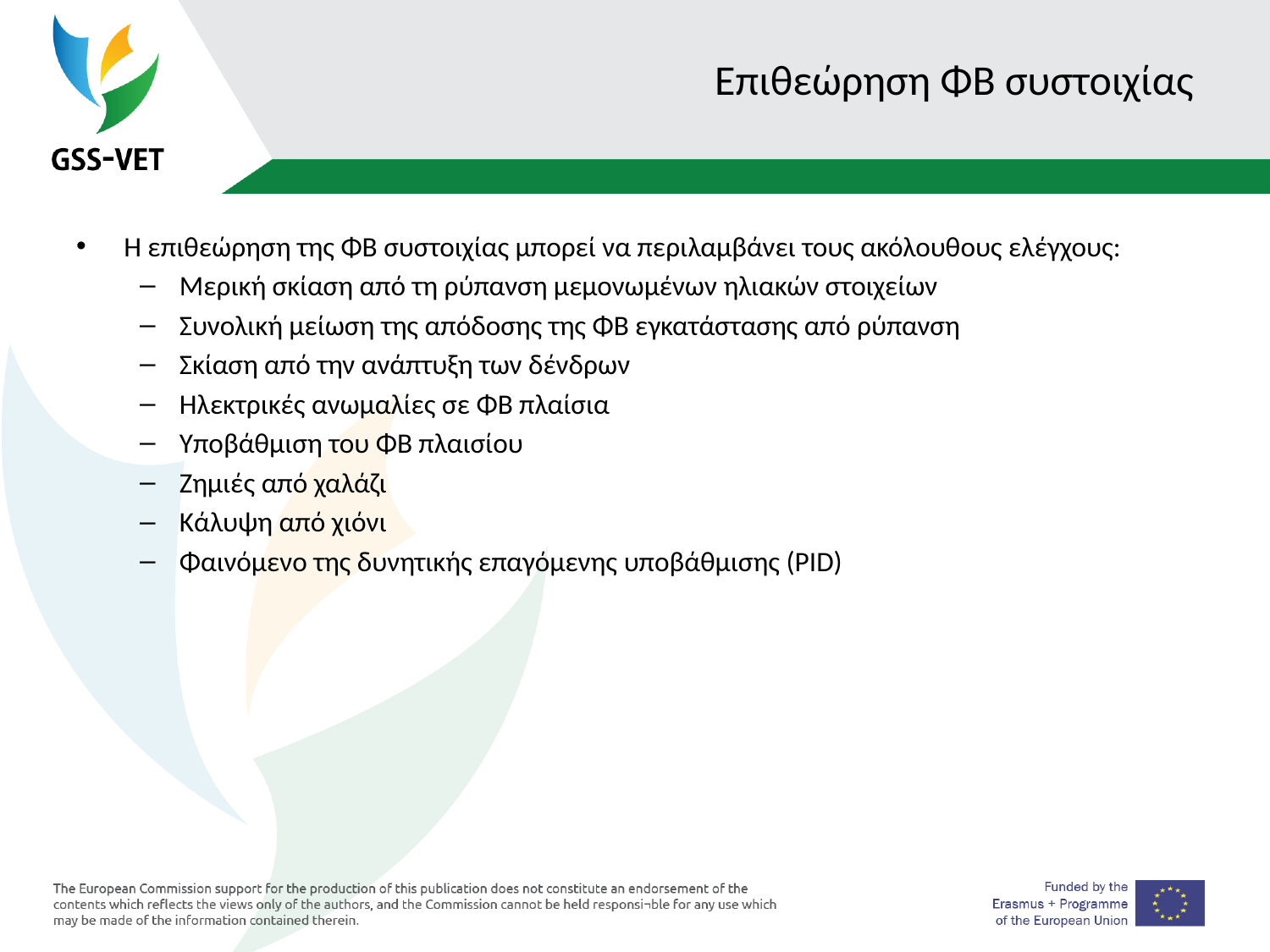

# Επιθεώρηση ΦΒ συστοιχίας
Η επιθεώρηση της ΦΒ συστοιχίας μπορεί να περιλαμβάνει τους ακόλουθους ελέγχους:
Μερική σκίαση από τη ρύπανση μεμονωμένων ηλιακών στοιχείων
Συνολική μείωση της απόδοσης της ΦΒ εγκατάστασης από ρύπανση
Σκίαση από την ανάπτυξη των δένδρων
Ηλεκτρικές ανωμαλίες σε ΦΒ πλαίσια
Υποβάθμιση του ΦΒ πλαισίου
Ζημιές από χαλάζι
Κάλυψη από χιόνι
Φαινόμενο της δυνητικής επαγόμενης υποβάθμισης (PID)